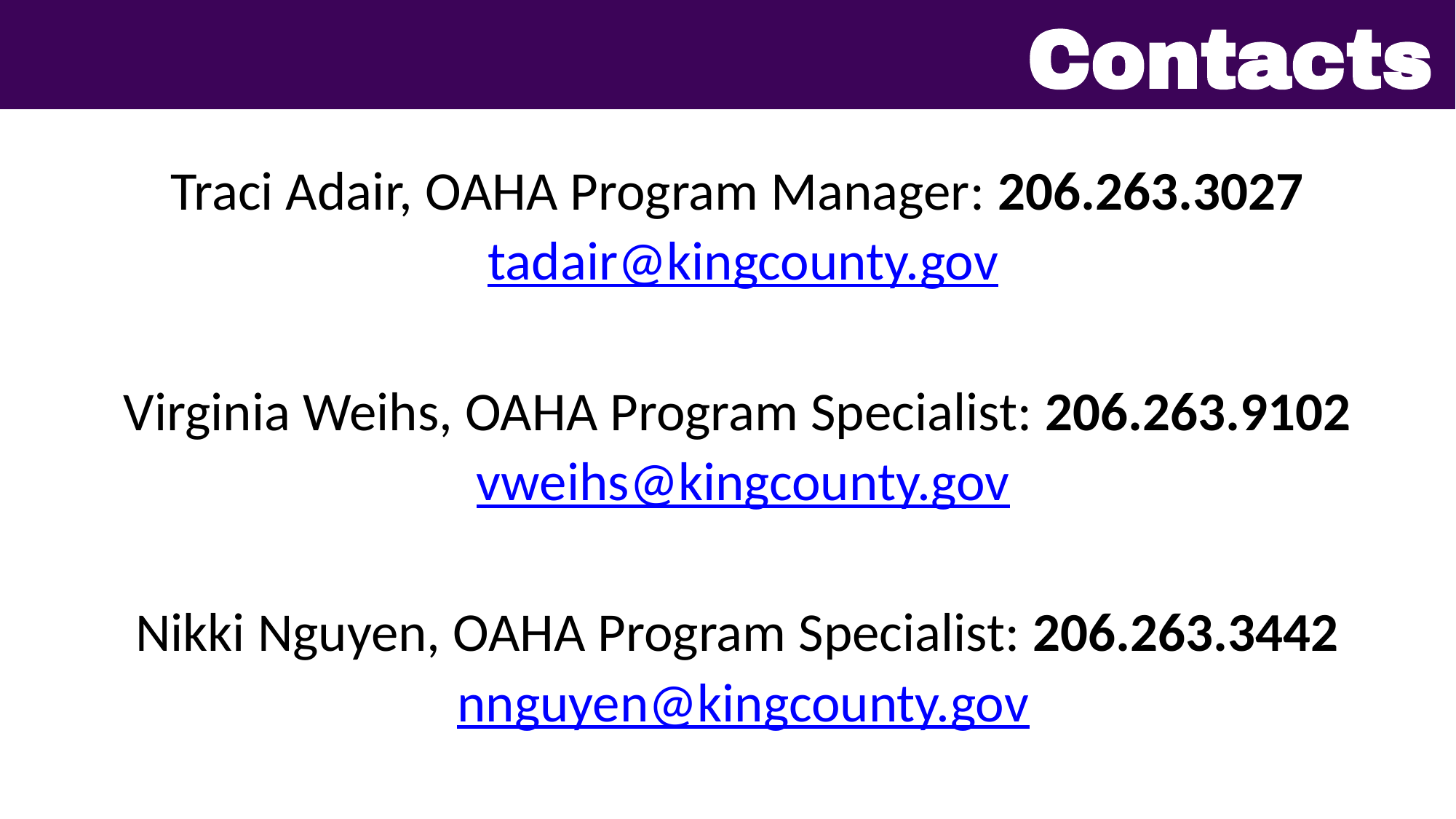

# Contacts
Traci Adair, OAHA Program Manager: 206.263.3027 tadair@kingcounty.gov

Virginia Weihs, OAHA Program Specialist: 206.263.9102 vweihs@kingcounty.gov

Nikki Nguyen, OAHA Program Specialist: 206.263.3442 nnguyen@kingcounty.gov